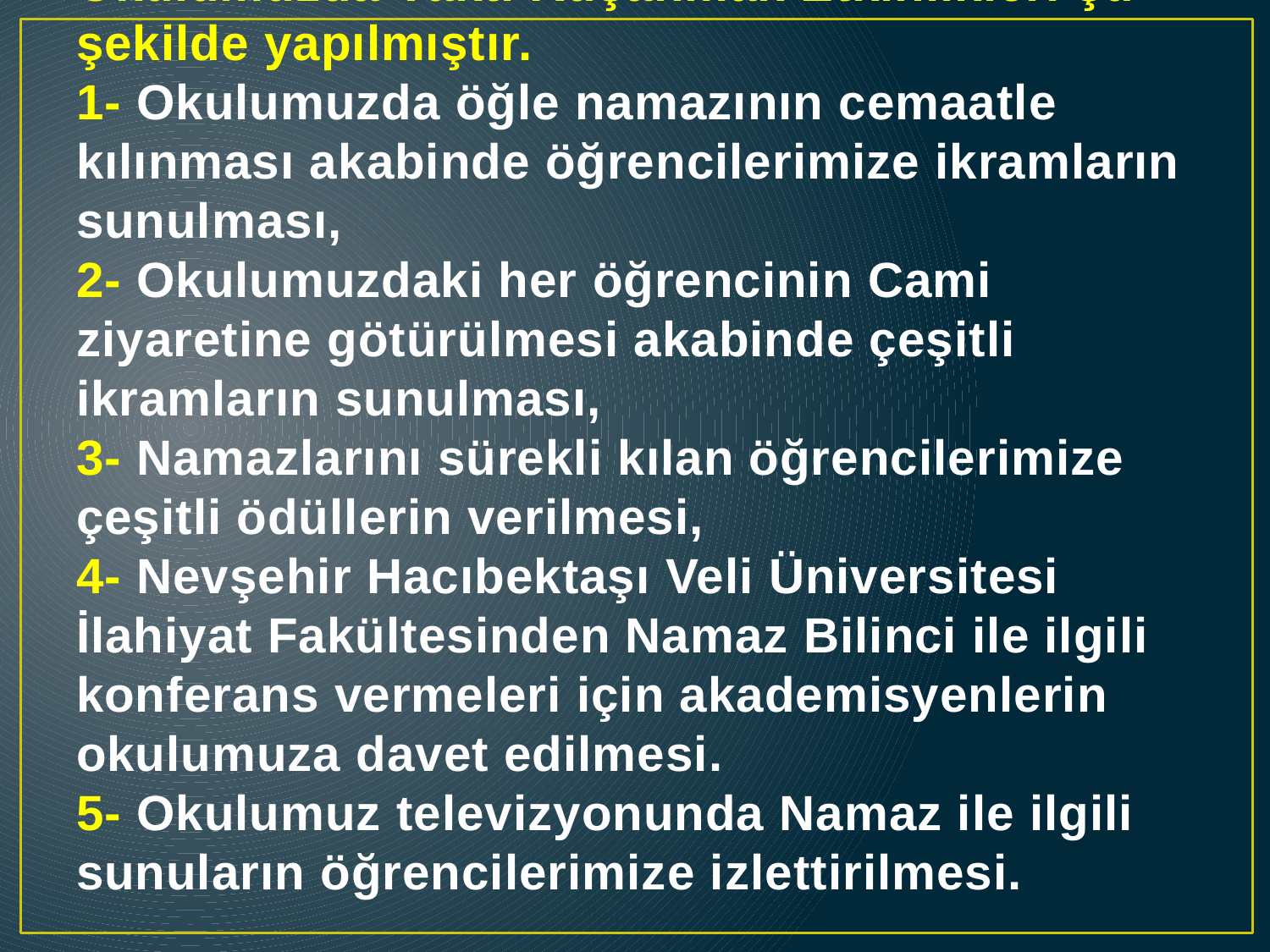

# Okulumuzda Vakti Kuşanmak Etkinlikleri şu şekilde yapılmıştır. 1- Okulumuzda öğle namazının cemaatle kılınması akabinde öğrencilerimize ikramların sunulması, 2- Okulumuzdaki her öğrencinin Cami ziyaretine götürülmesi akabinde çeşitli ikramların sunulması, 3- Namazlarını sürekli kılan öğrencilerimize çeşitli ödüllerin verilmesi, 4- Nevşehir Hacıbektaşı Veli Üniversitesi İlahiyat Fakültesinden Namaz Bilinci ile ilgili konferans vermeleri için akademisyenlerin okulumuza davet edilmesi. 5- Okulumuz televizyonunda Namaz ile ilgili sunuların öğrencilerimize izlettirilmesi.